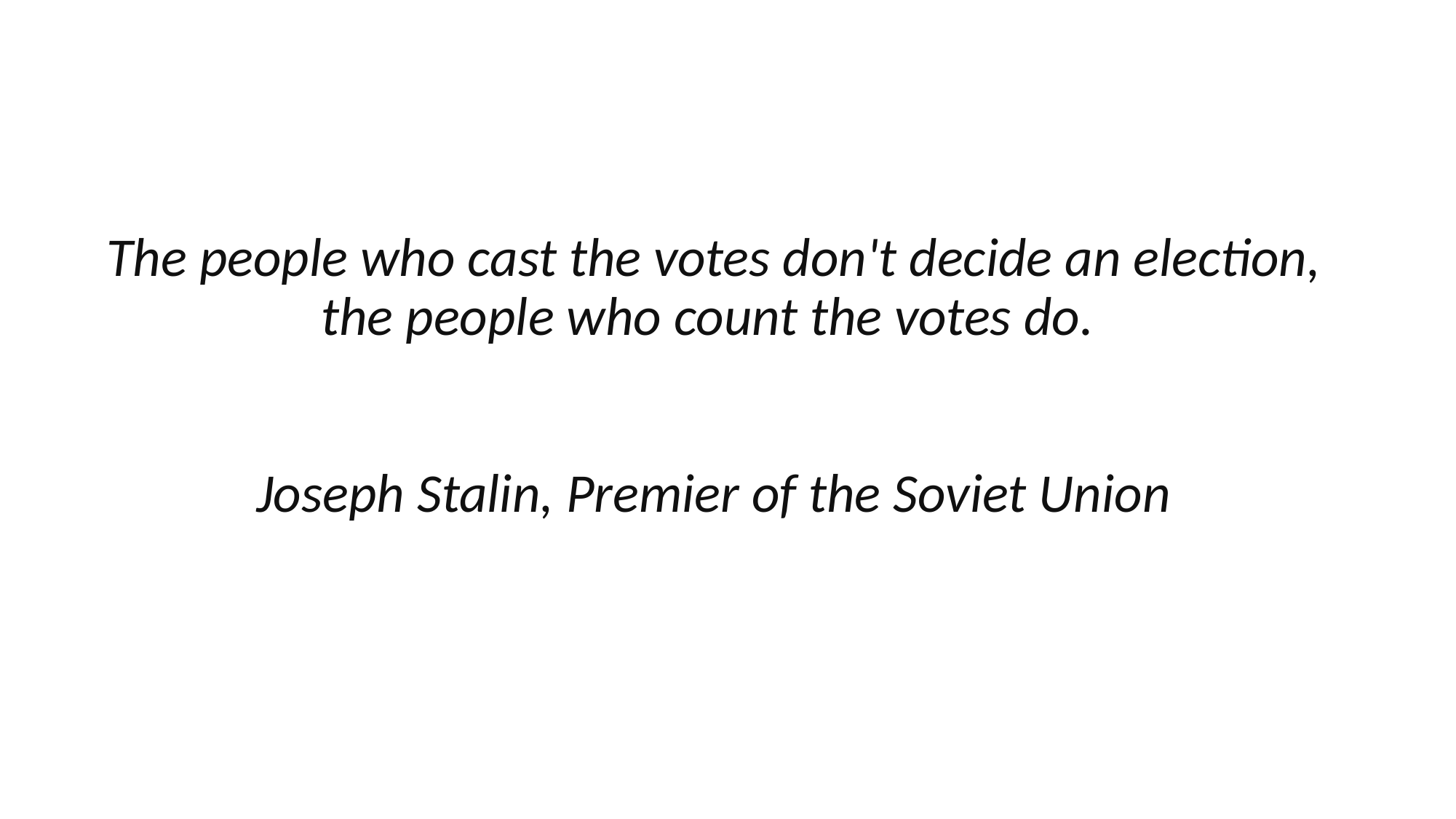

# The people who cast the votes don't decide an election, the people who count the votes do. Joseph Stalin, Premier of the Soviet Union